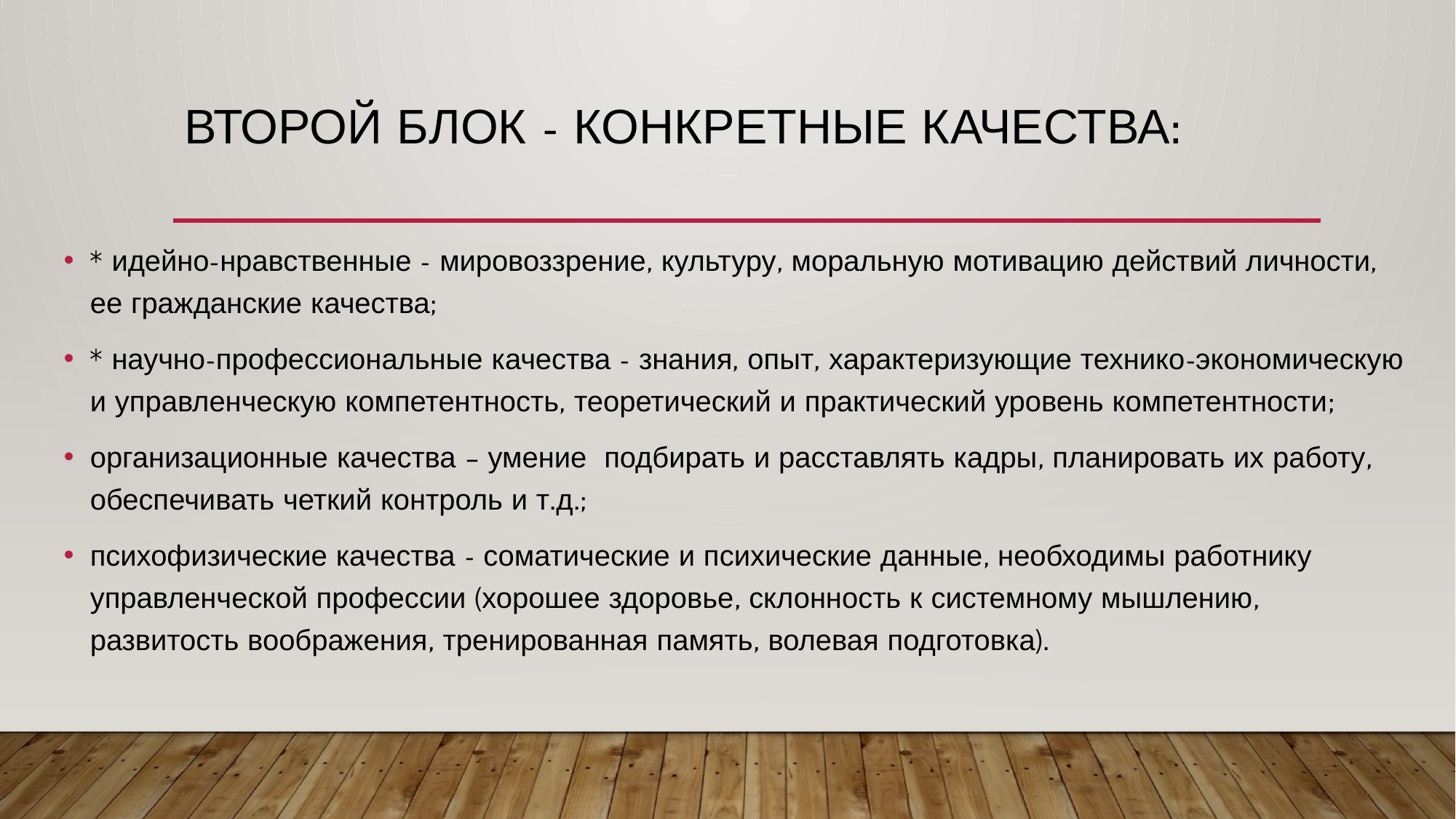

# Второй блок - конкретные качества:
* идейно-нравственные - мировоззрение, культуру, моральную мотивацию действий личности, ее гражданские качества;
* научно-профессиональные качества - знания, опыт, характеризующие технико-экономическую и управленческую компетентность, теоретический и практический уровень компетентности;
организационные качества – умение  подбирать и расставлять кадры, планировать их работу, обеспечивать четкий контроль и т.д.;
психофизические качества - соматические и психические данные, необходимы работнику управленческой профессии (хорошее здоровье, склонность к системному мышлению, развитость воображения, тренированная память, волевая подготовка).